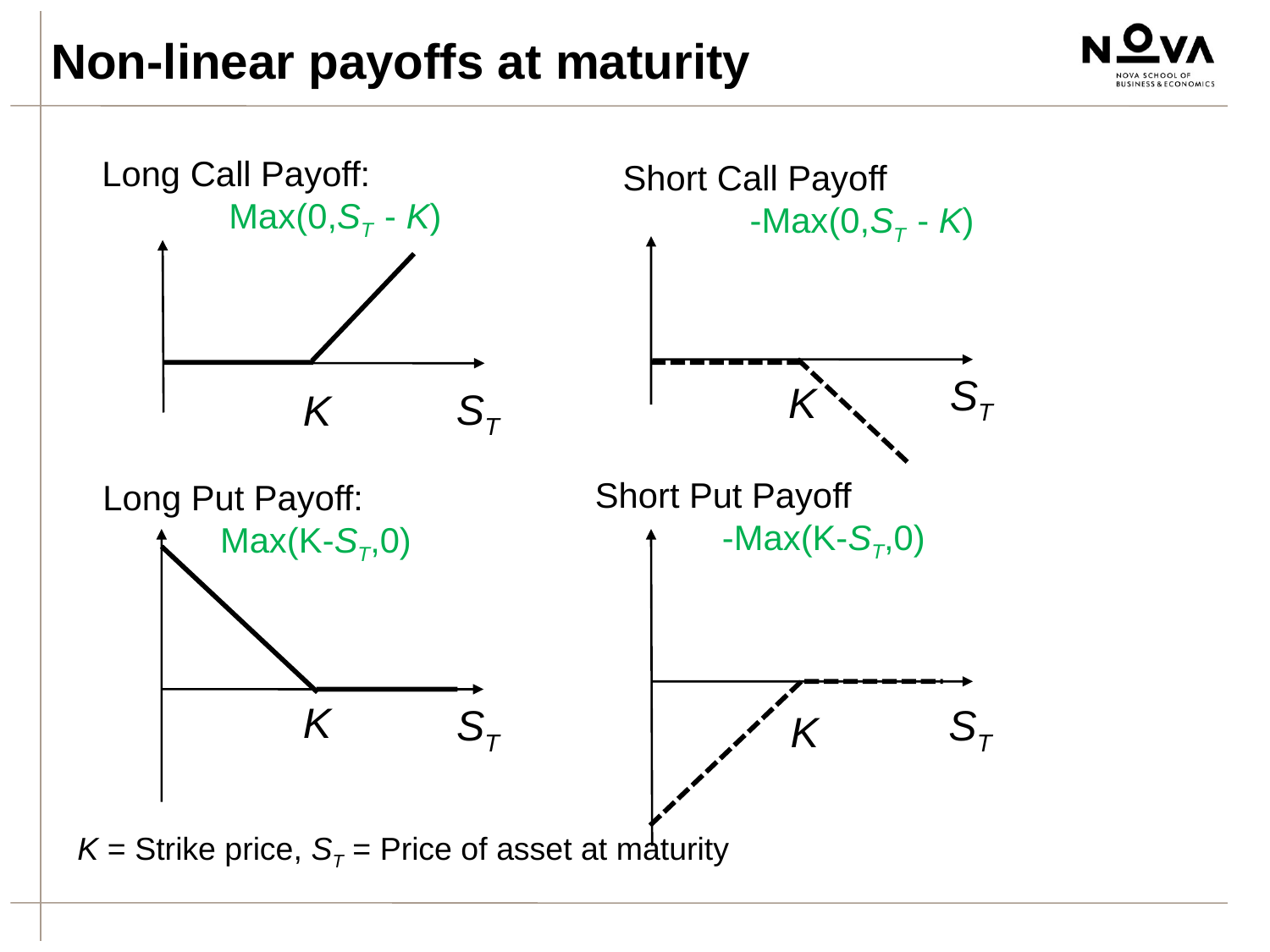

Non-linear payoffs at maturity
Long Call Payoff:
	Max(0,ST  - K)

Short Call Payoff
	-Max(0,ST  - K)

ST
K
ST
K

K = Strike price, ST = Price of asset at maturity

Short Put Payoff
	-Max(K-ST,0)

 Long Put Payoff:
	Max(K-ST,0)

K
ST
ST
K